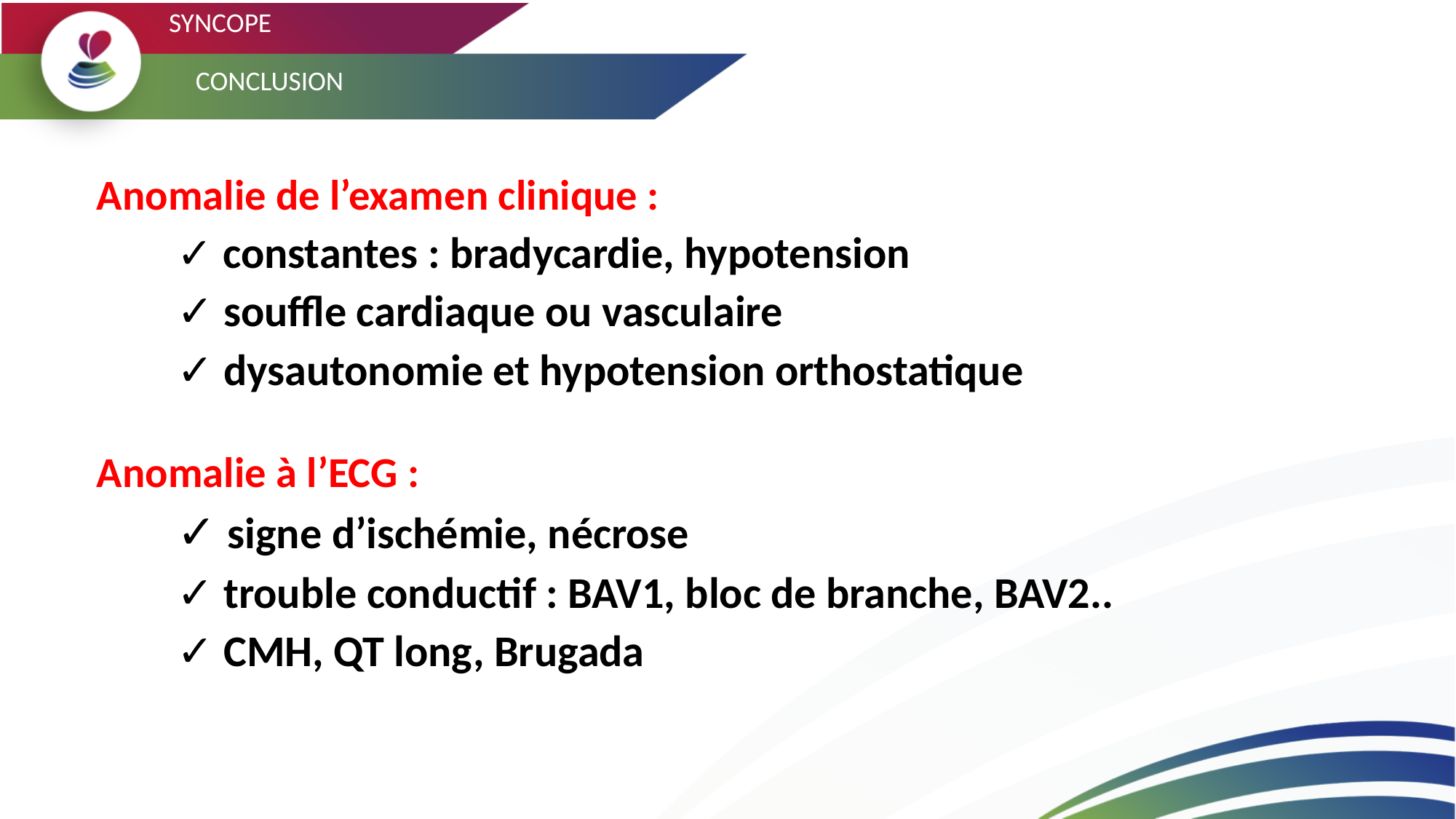

SYNCOPE
CONCLUSION
Anomalie de l’examen clinique :
	✓ constantes : bradycardie, hypotension
	✓ souffle cardiaque ou vasculaire
	✓ dysautonomie et hypotension orthostatique

Anomalie à l’ECG :
	✓ signe d’ischémie, nécrose
	✓ trouble conductif : BAV1, bloc de branche, BAV2..
	✓ CMH, QT long, Brugada